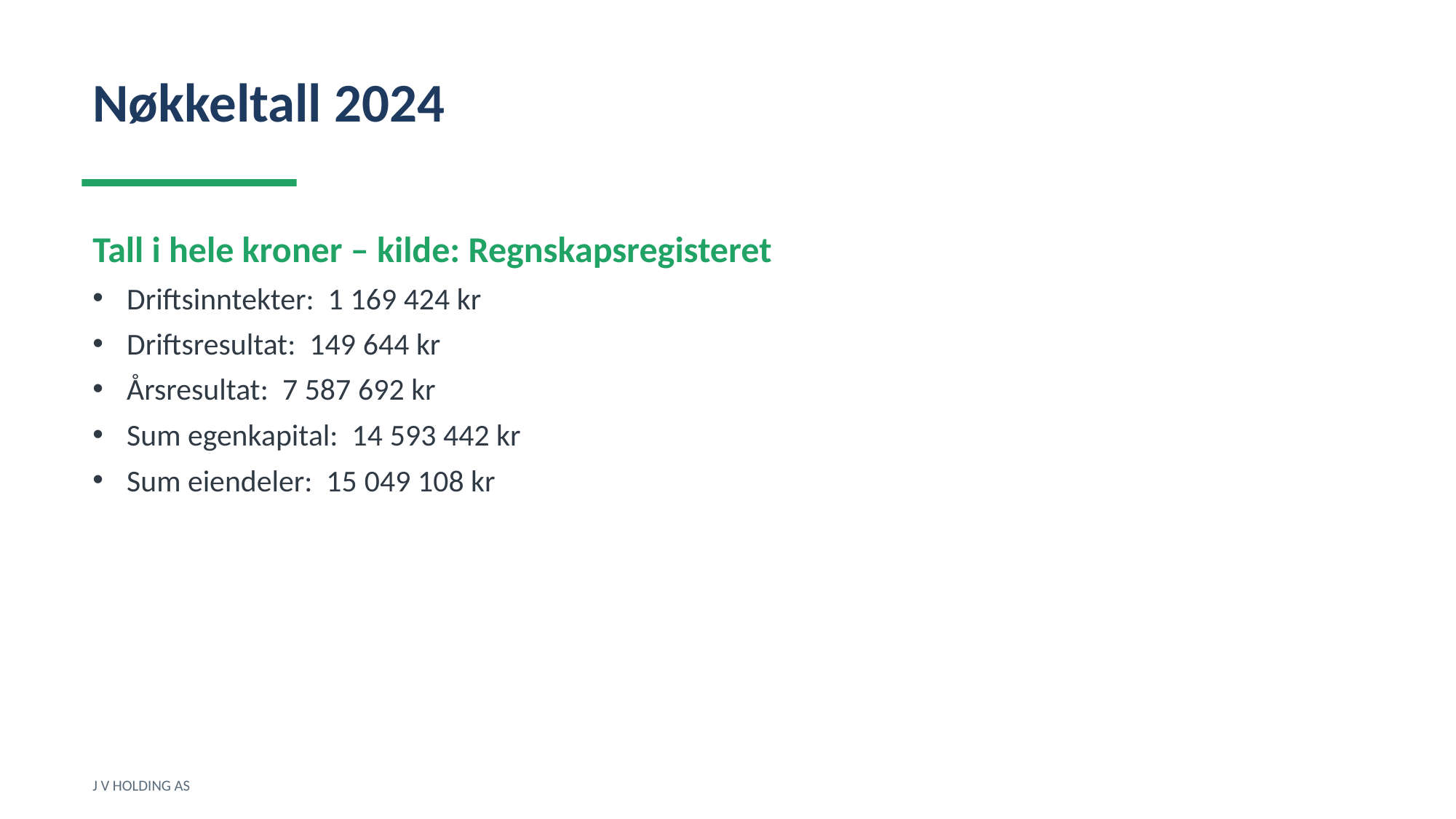

Nøkkeltall 2024

Tall i hele kroner – kilde: Regnskapsregisteret
Driftsinntekter:  1 169 424 kr
Driftsresultat:  149 644 kr
Årsresultat:  7 587 692 kr
Sum egenkapital:  14 593 442 kr
Sum eiendeler:  15 049 108 kr
J V HOLDING AS